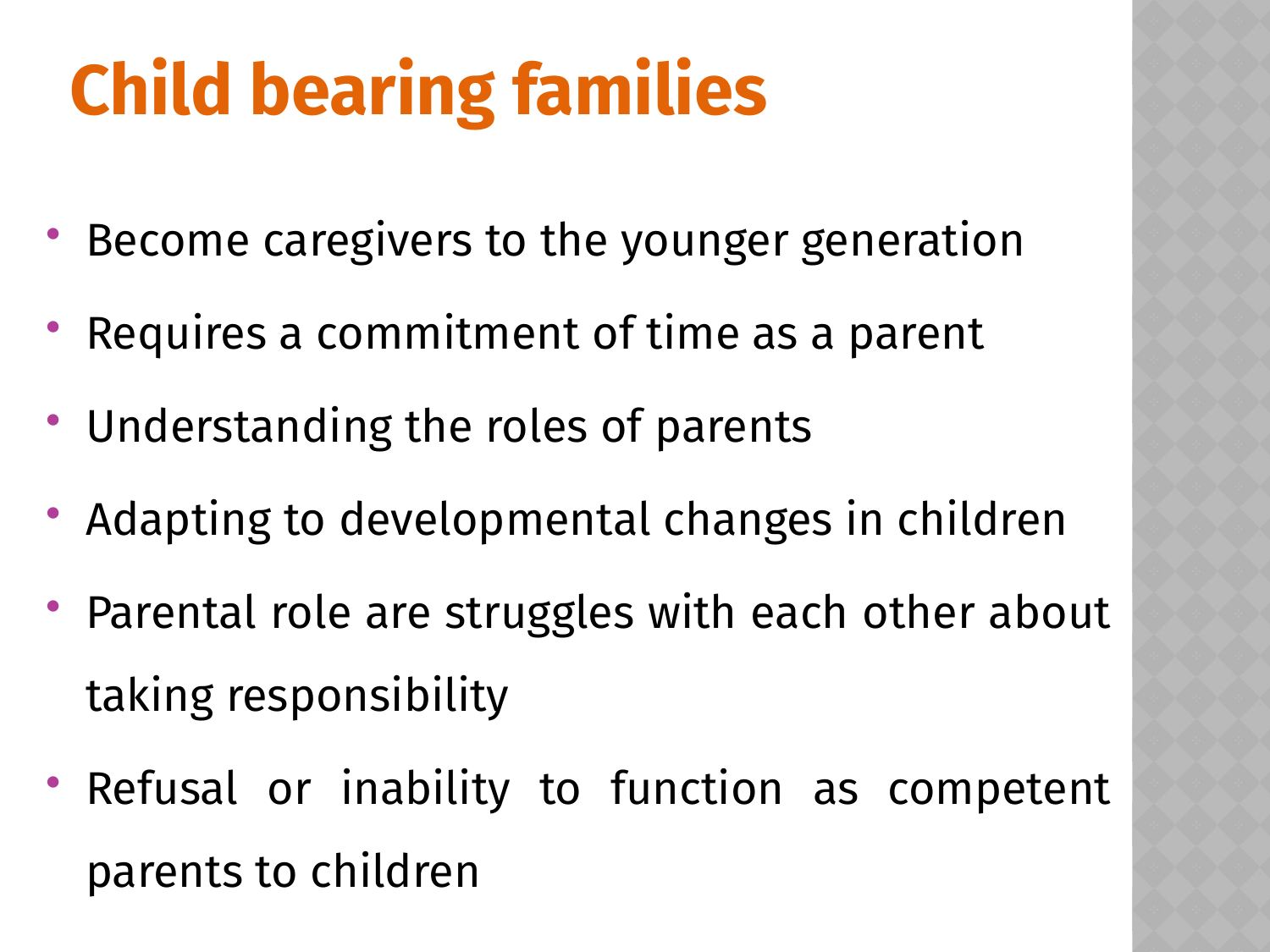

# Child bearing families
Become caregivers to the younger generation
Requires a commitment of time as a parent
Understanding the roles of parents
Adapting to developmental changes in children
Parental role are struggles with each other about taking responsibility
Refusal or inability to function as competent parents to children